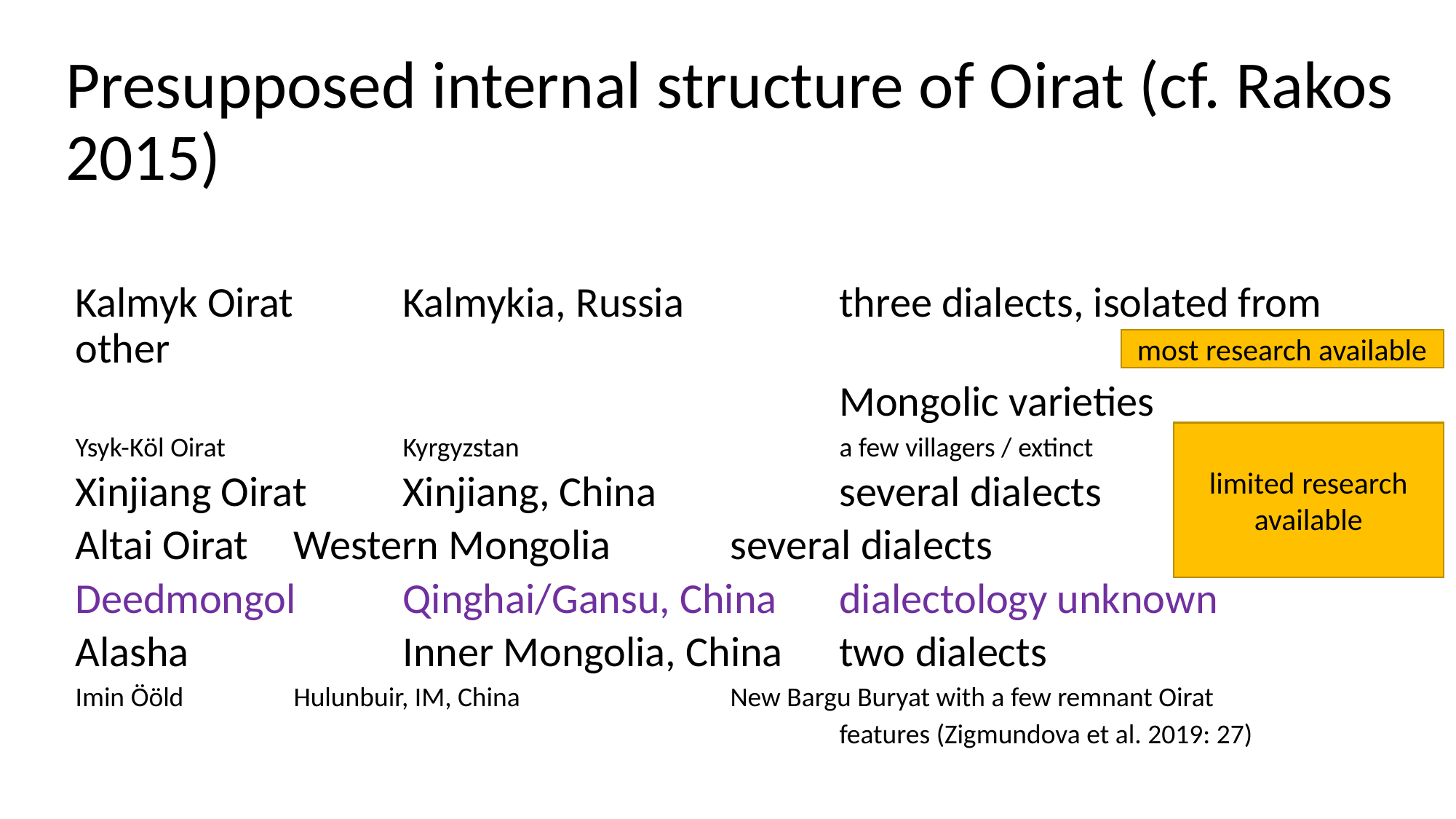

# Presupposed internal structure of Oirat (cf. Rakos 2015)

Kalmyk Oirat 	Kalmykia, Russia		three dialects, isolated from other
							Mongolic varieties
Ysyk-Köl Oirat 		Kyrgyzstan			a few villagers / extinct
Xinjiang Oirat	Xinjiang, China		several dialects
Altai Oirat	Western Mongolia		several dialects
Deedmongol	Qinghai/Gansu, China	dialectology unknown
Alasha		Inner Mongolia, China	two dialects
Imin Ööld		Hulunbuir, IM, China		New Bargu Buryat with a few remnant Oirat
							features (Zigmundova et al. 2019: 27)
most research available
limited research available